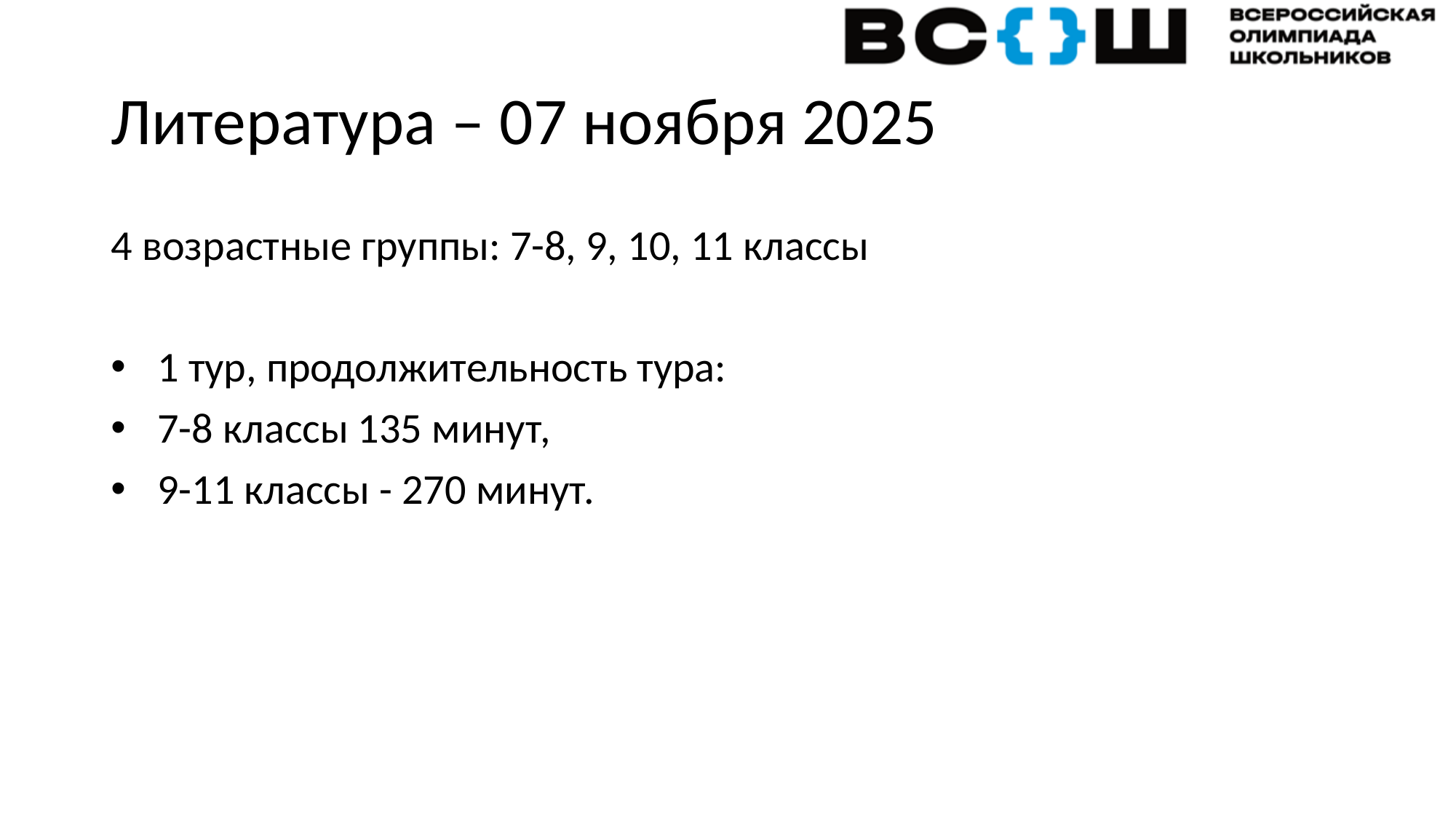

# Литература – 07 ноября 2025
4 возрастные группы: 7-8, 9, 10, 11 классы

  1 тур, продолжительность тура:
  7-8 классы 135 минут,
  9-11 классы - 270 минут.